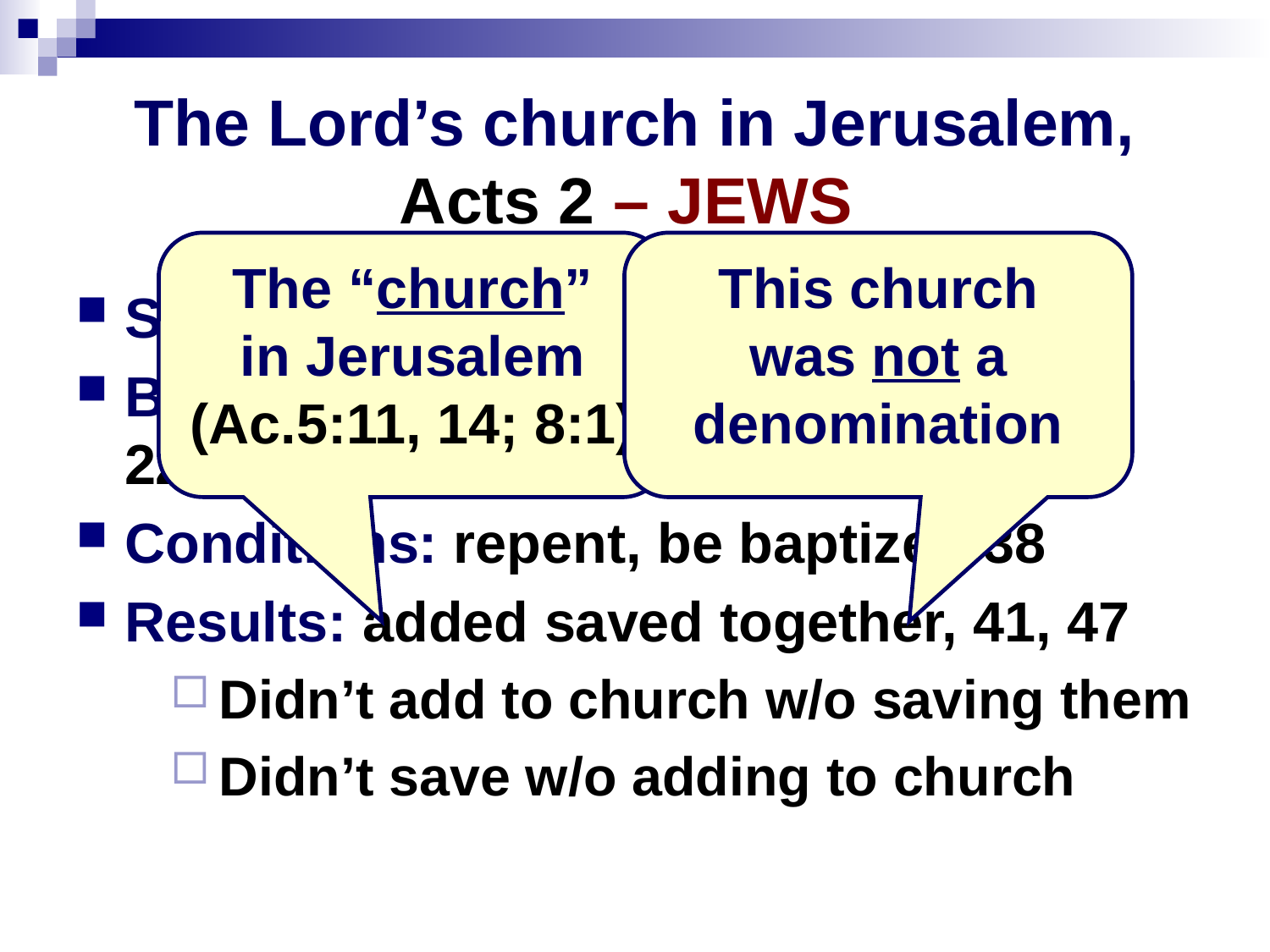

# The Lord’s church in Jerusalem, Acts 2 – JEWS
The “church”
in Jerusalem
(Ac.5:11, 14; 8:1)
This church
was not a
denomination
Standard: Word, 14; 22; 29, 33; 40, 41
Basis: Jesus’ life, death, resurrection, 22-24, 32.   Exalted, 33-36
Conditions: repent, be baptized 38
Results: added saved together, 41, 47
Didn’t add to church w/o saving them
Didn’t save w/o adding to church